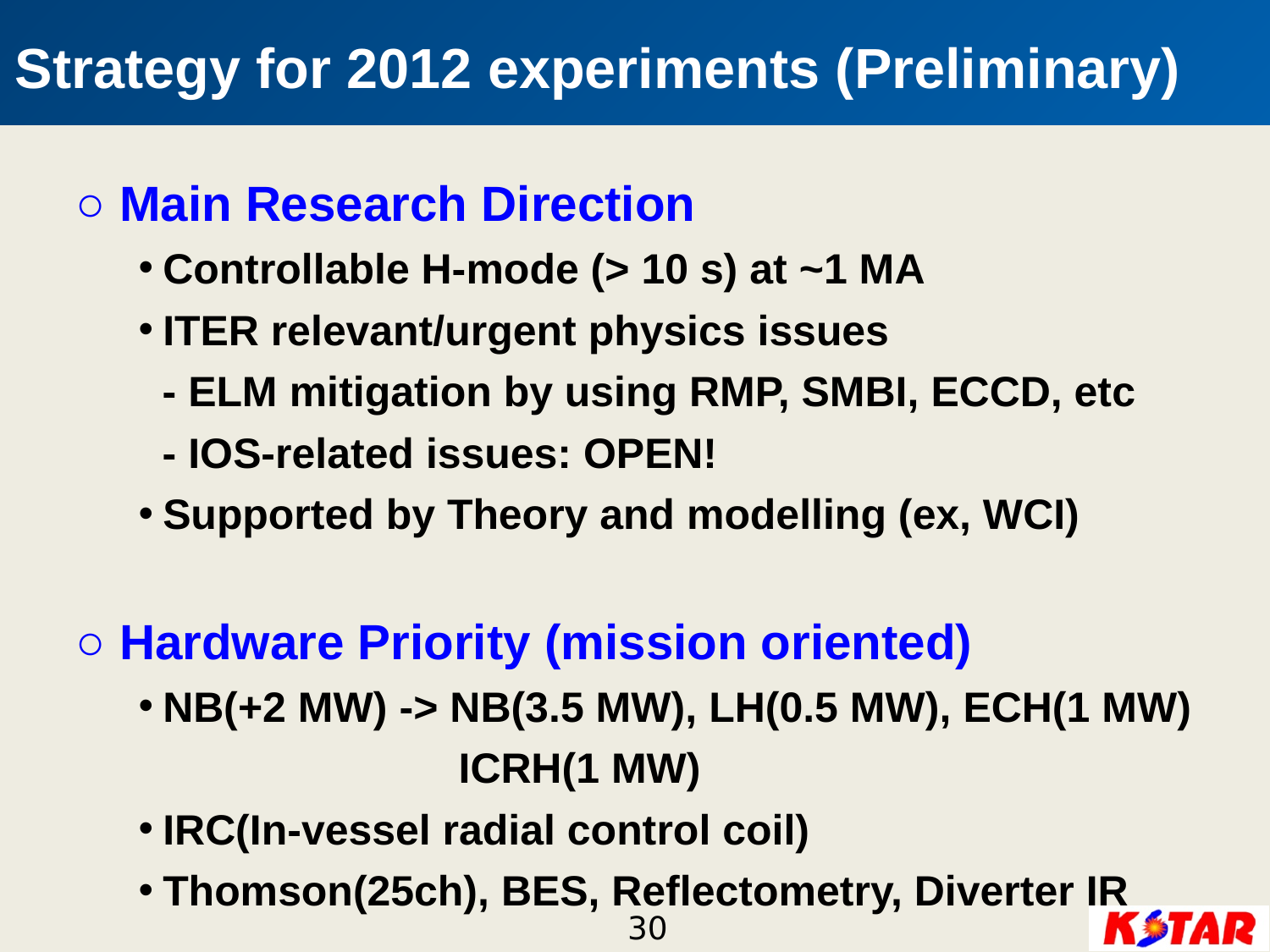

Strategy for 2012 experiments (Preliminary)

○ Main Research Direction
Controllable H-mode (> 10 s) at ~1 MA
ITER relevant/urgent physics issues
  - ELM mitigation by using RMP, SMBI, ECCD, etc
  - IOS-related issues: OPEN!
Supported by Theory and modelling (ex, WCI)

○ Hardware Priority (mission oriented)
NB(+2 MW) -> NB(3.5 MW), LH(0.5 MW), ECH(1 MW)
                           ICRH(1 MW)
IRC(In-vessel radial control coil)
Thomson(25ch), BES, Reflectometry, Diverter IR

30